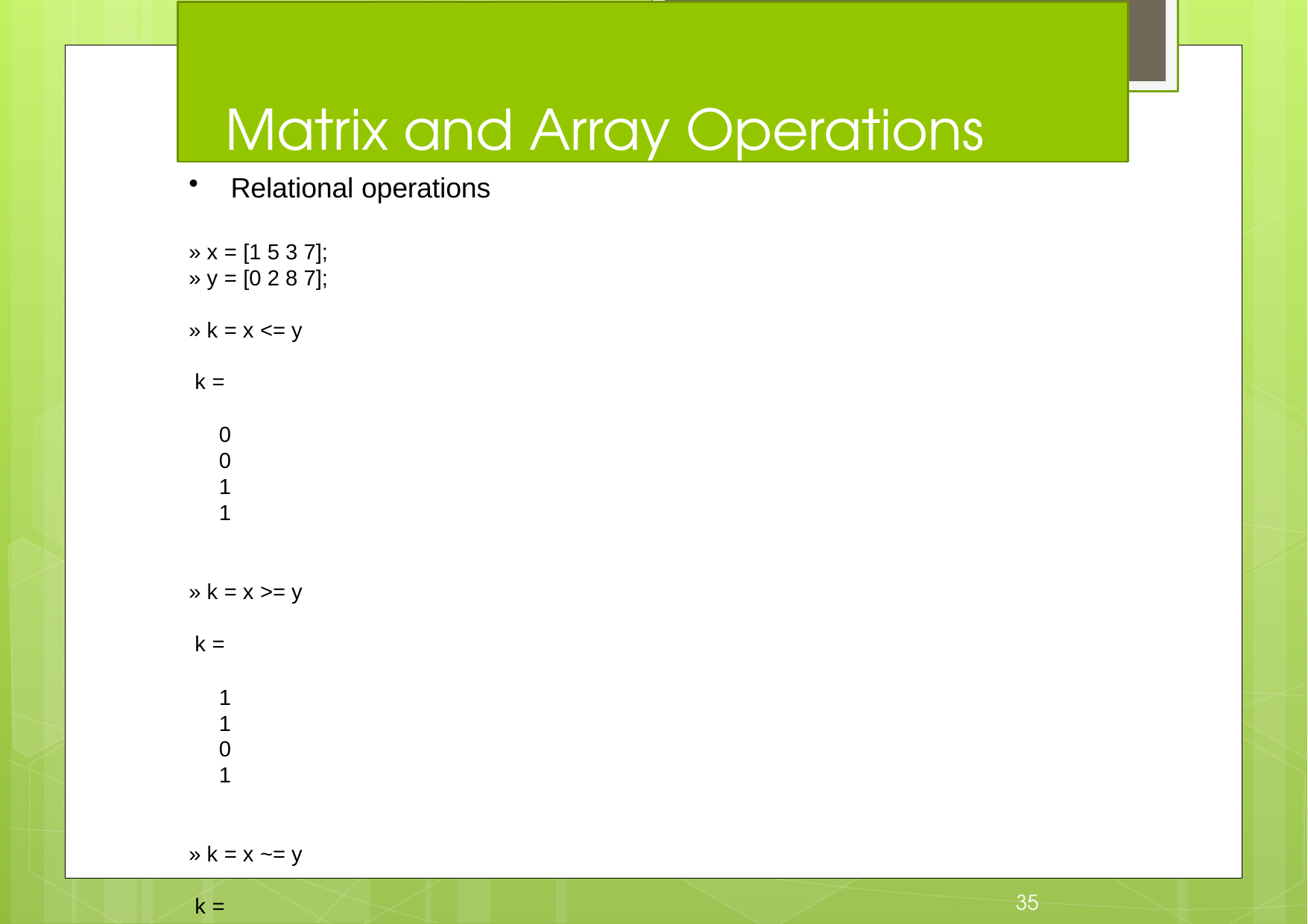

# Matrix and Array Operations
Relational operations

» x = [1 5 3 7];
» y = [0 2 8 7];
» k = x <= y  k =

0	0	1	1

» k = x >= y  k =

1	1	0	1

» k = x ~= y  k =

1	1	1	0
35